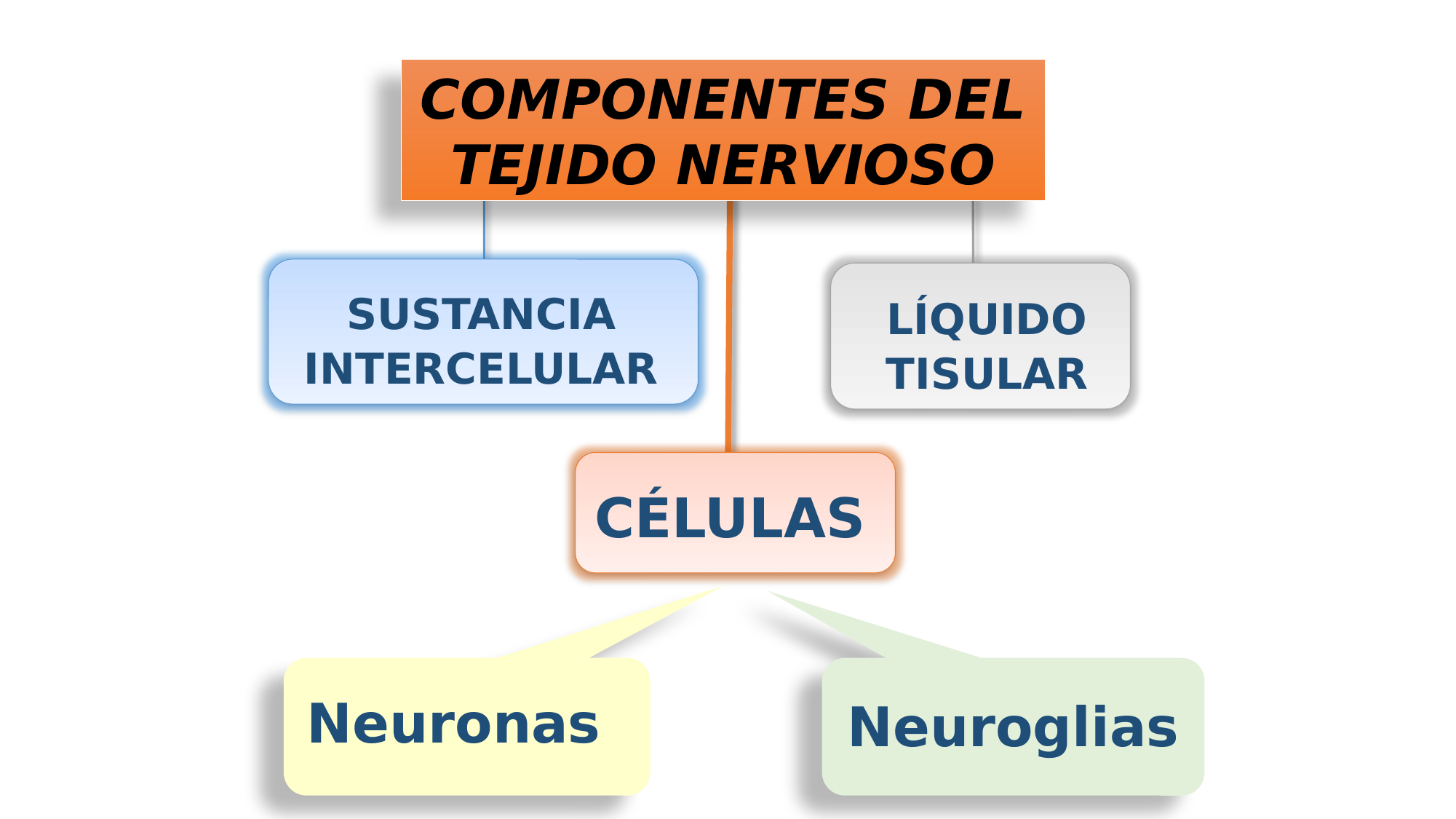

COMPONENTES DEL TEJIDO NERVIOSO

SUSTANCIA INTERCELULAR
LÍQUIDO TISULAR

CÉLULAS

Neuronas
Neuroglias